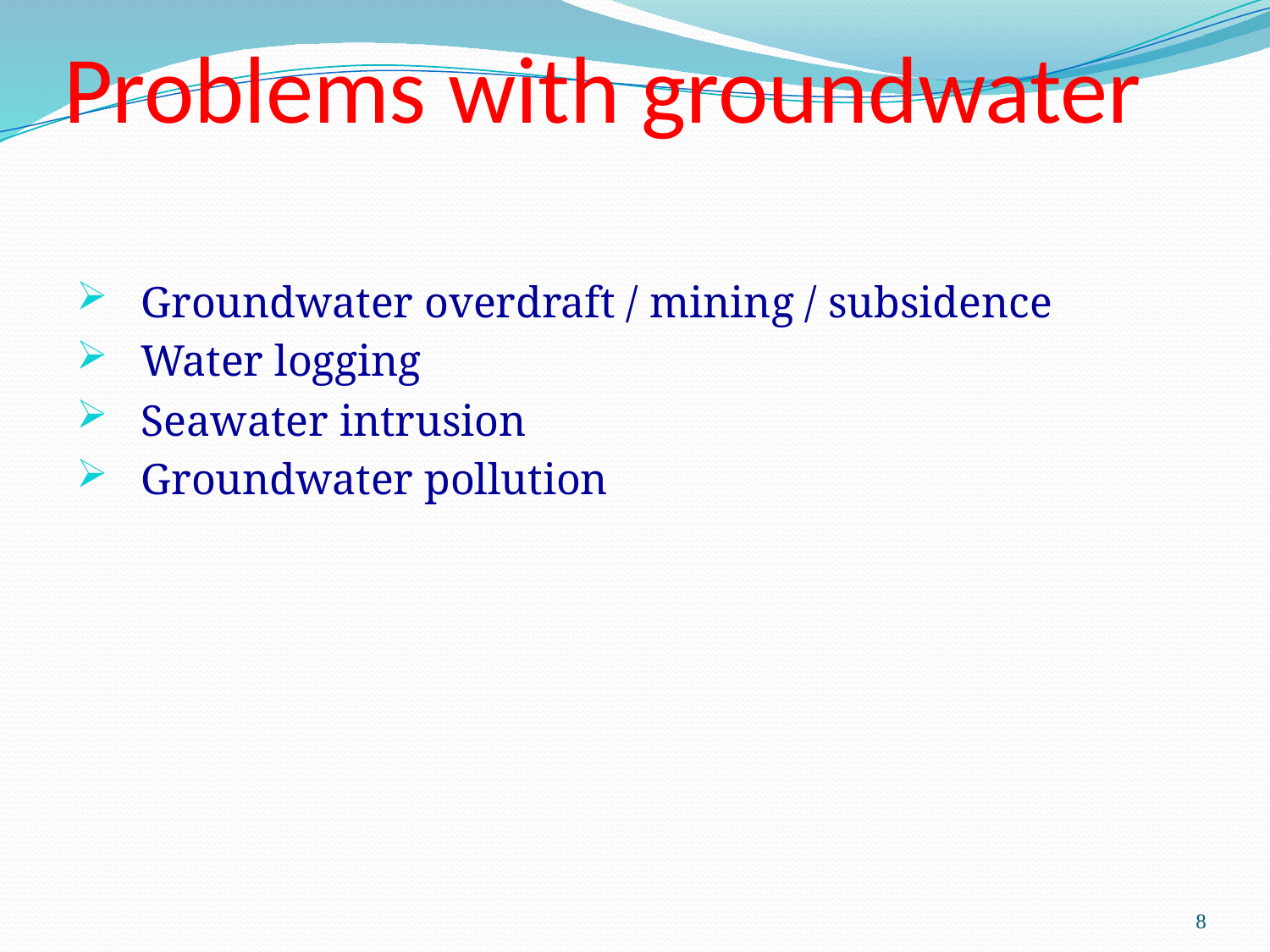

# Problems with groundwater
Groundwater overdraft / mining / subsidence
Water logging
Seawater intrusion
Groundwater pollution

8